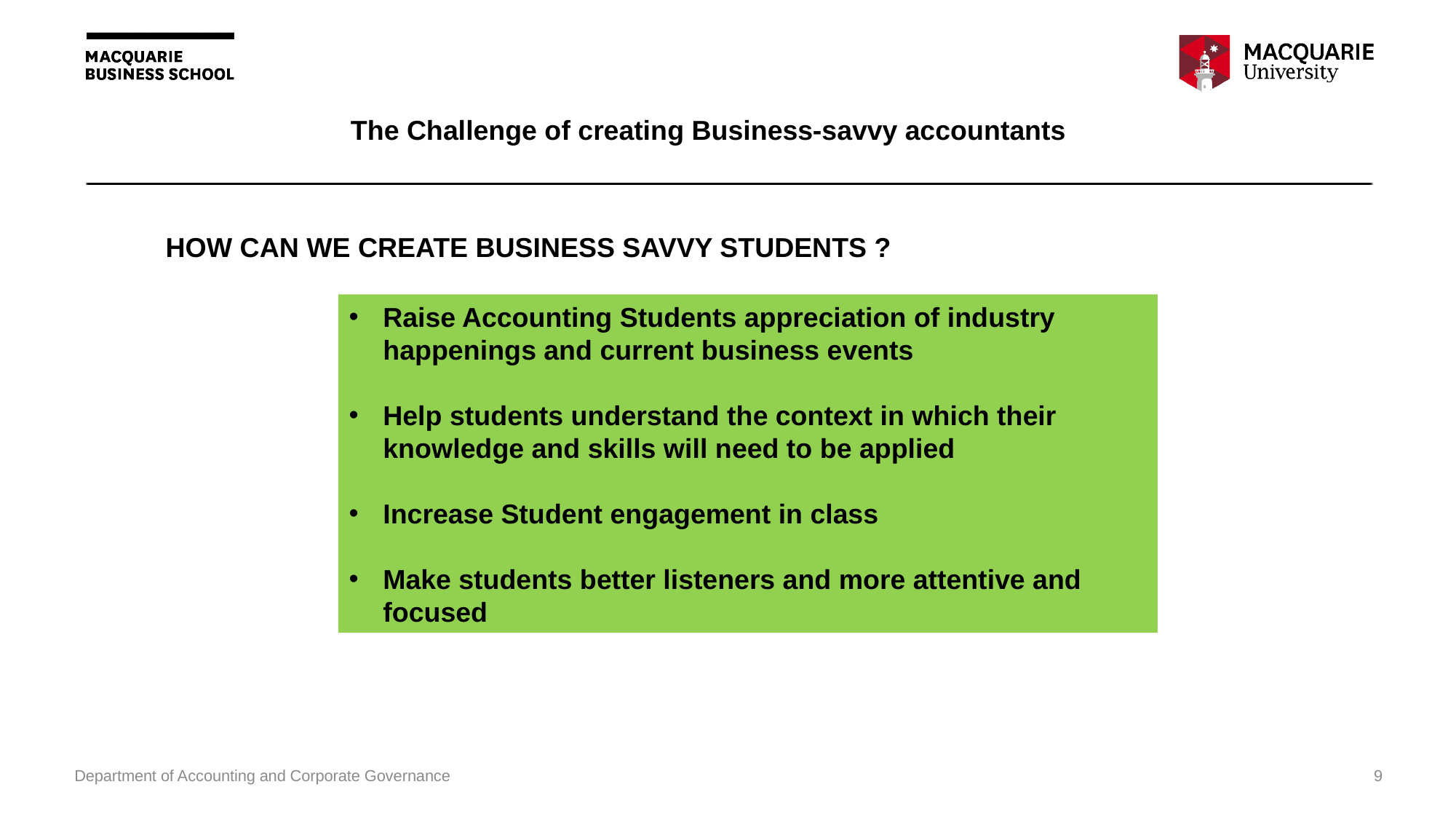

The Challenge of creating Business-savvy accountants
HOW CAN WE CREATE BUSINESS SAVVY STUDENTS ?
Raise Accounting Students appreciation of industry happenings and current business events

Help students understand the context in which their knowledge and skills will need to be applied

Increase Student engagement in class

Make students better listeners and more attentive and focused
Department of Accounting and Corporate Governance
9